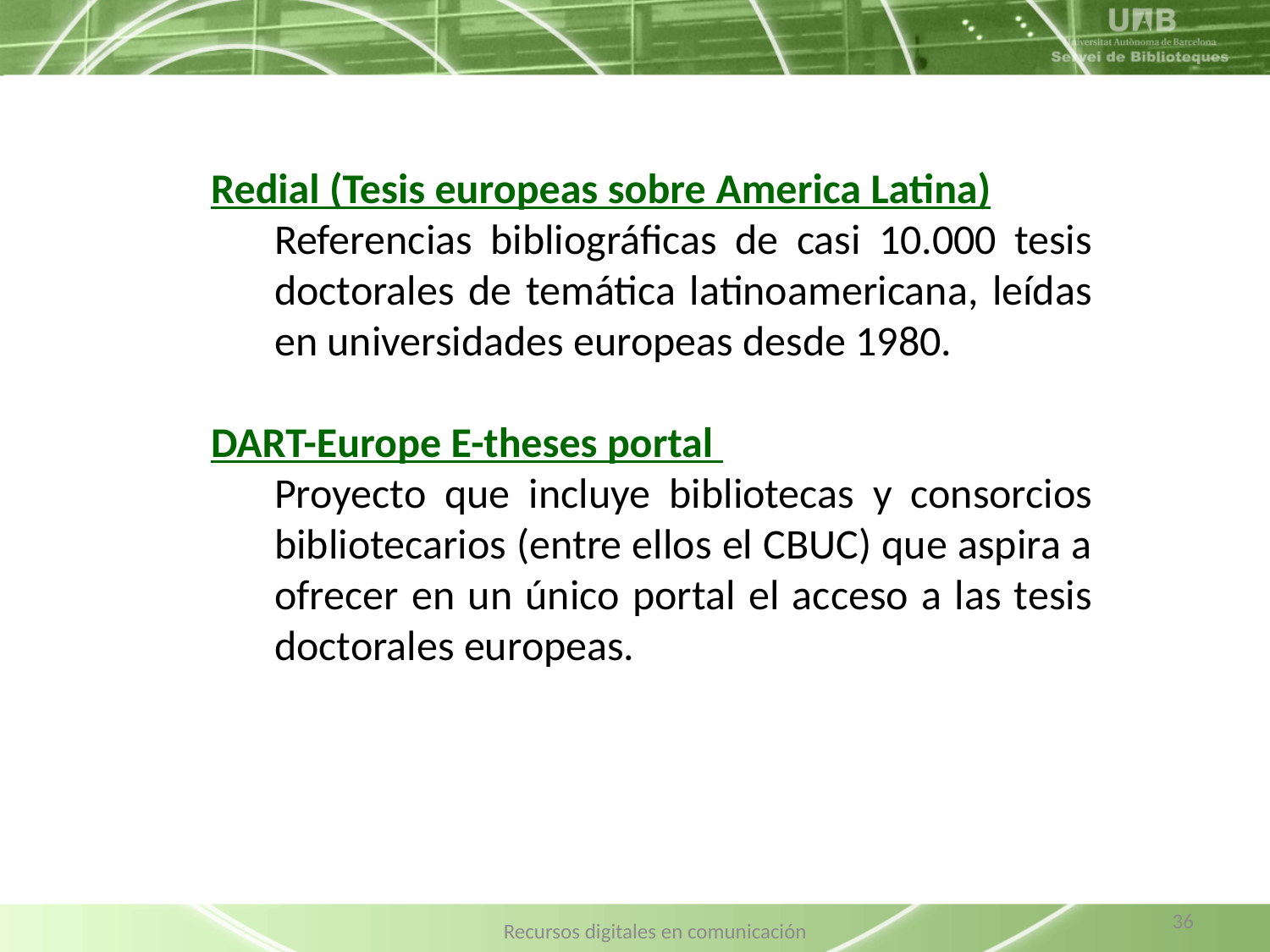

Redial (Tesis europeas sobre America Latina)
Referencias bibliográficas de casi 10.000 tesis doctorales de temática latinoamericana, leídas en universidades europeas desde 1980.

DART-Europe E-theses portal
Proyecto que incluye bibliotecas y consorcios bibliotecarios (entre ellos el CBUC) que aspira a ofrecer en un único portal el acceso a las tesis doctorales europeas.
36
Recursos digitales en comunicación